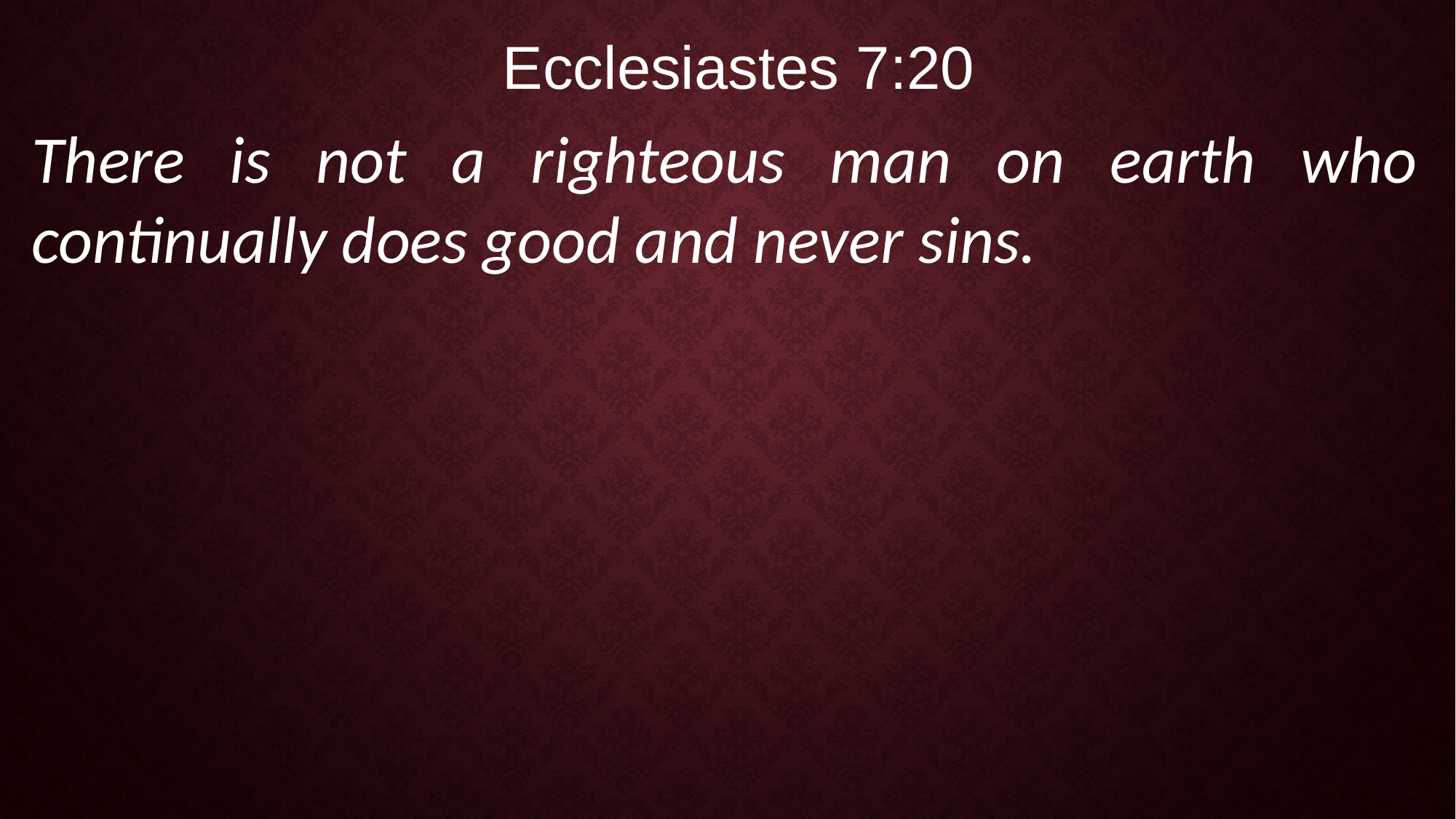

Ecclesiastes 7:20
There is not a righteous man on earth who continually does good and never sins.